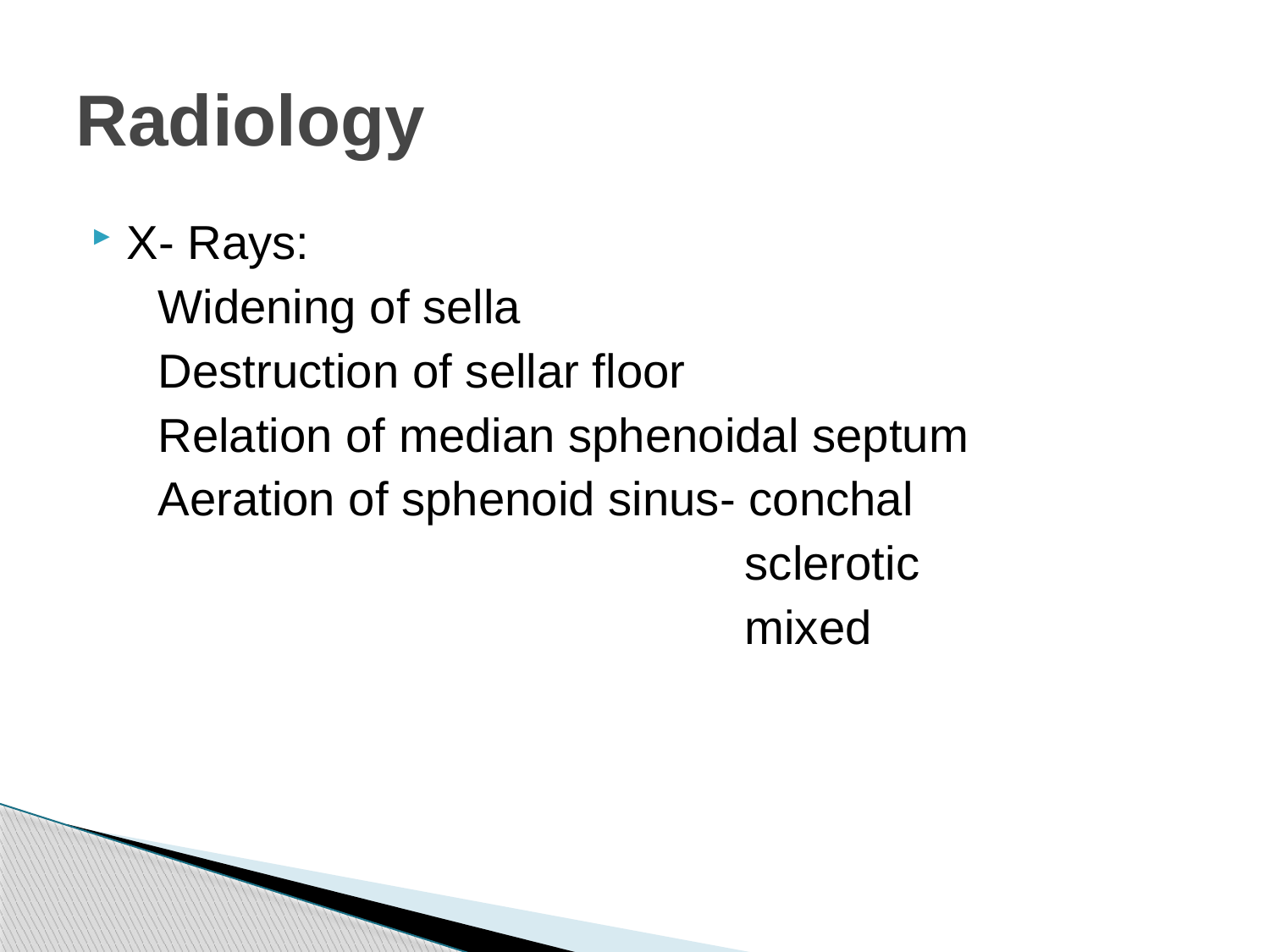

# Radiology
X- Rays:
     Widening of sella
     Destruction of sellar floor
     Relation of median sphenoidal septum
     Aeration of sphenoid sinus- conchal
                                                 sclerotic
                                                 mixed